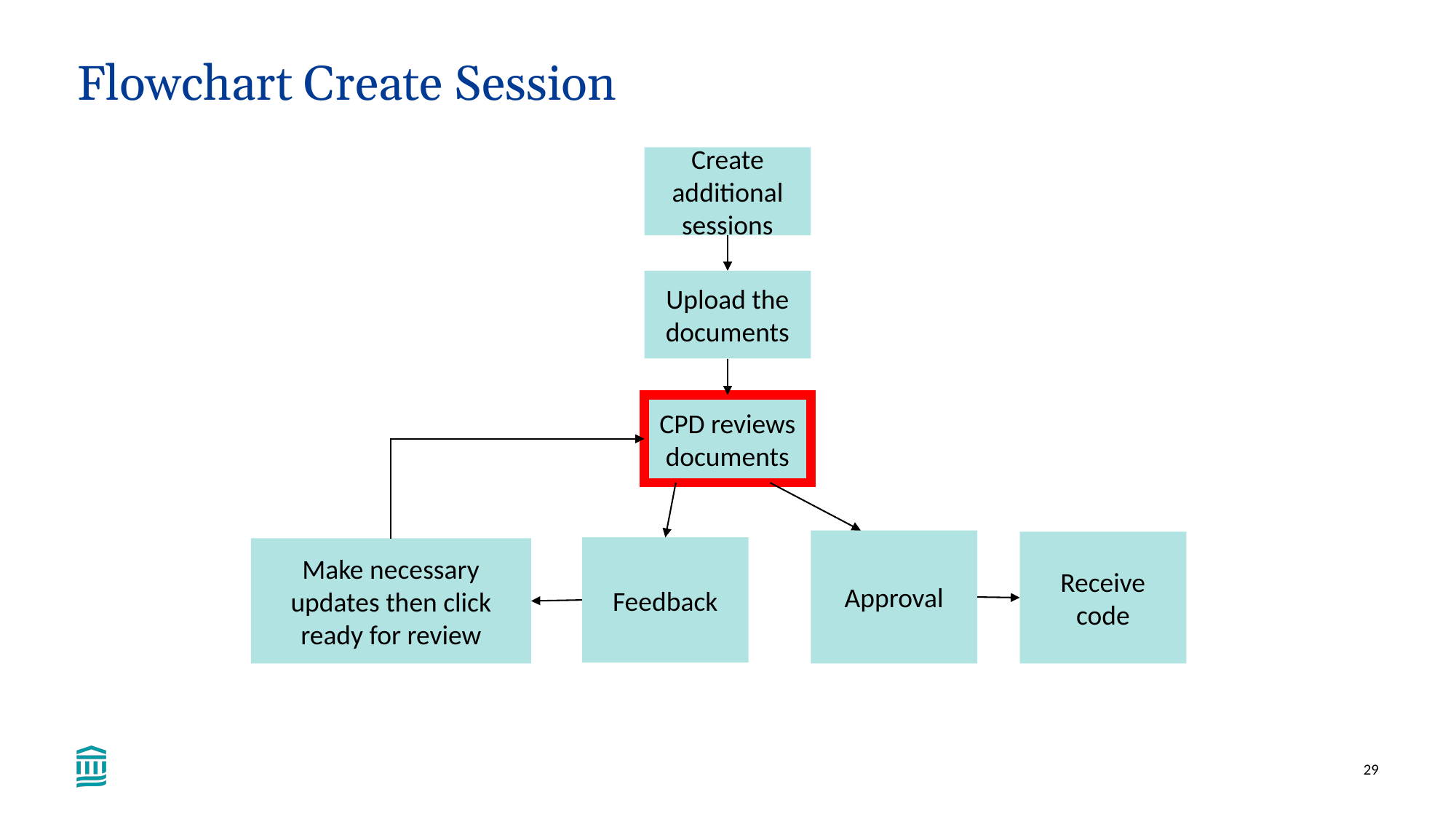

# Flowchart Create Session
Create additional sessions
Upload the documents
CPD reviews documents
Approval
Receive code
Feedback
Make necessary updates then click ready for review